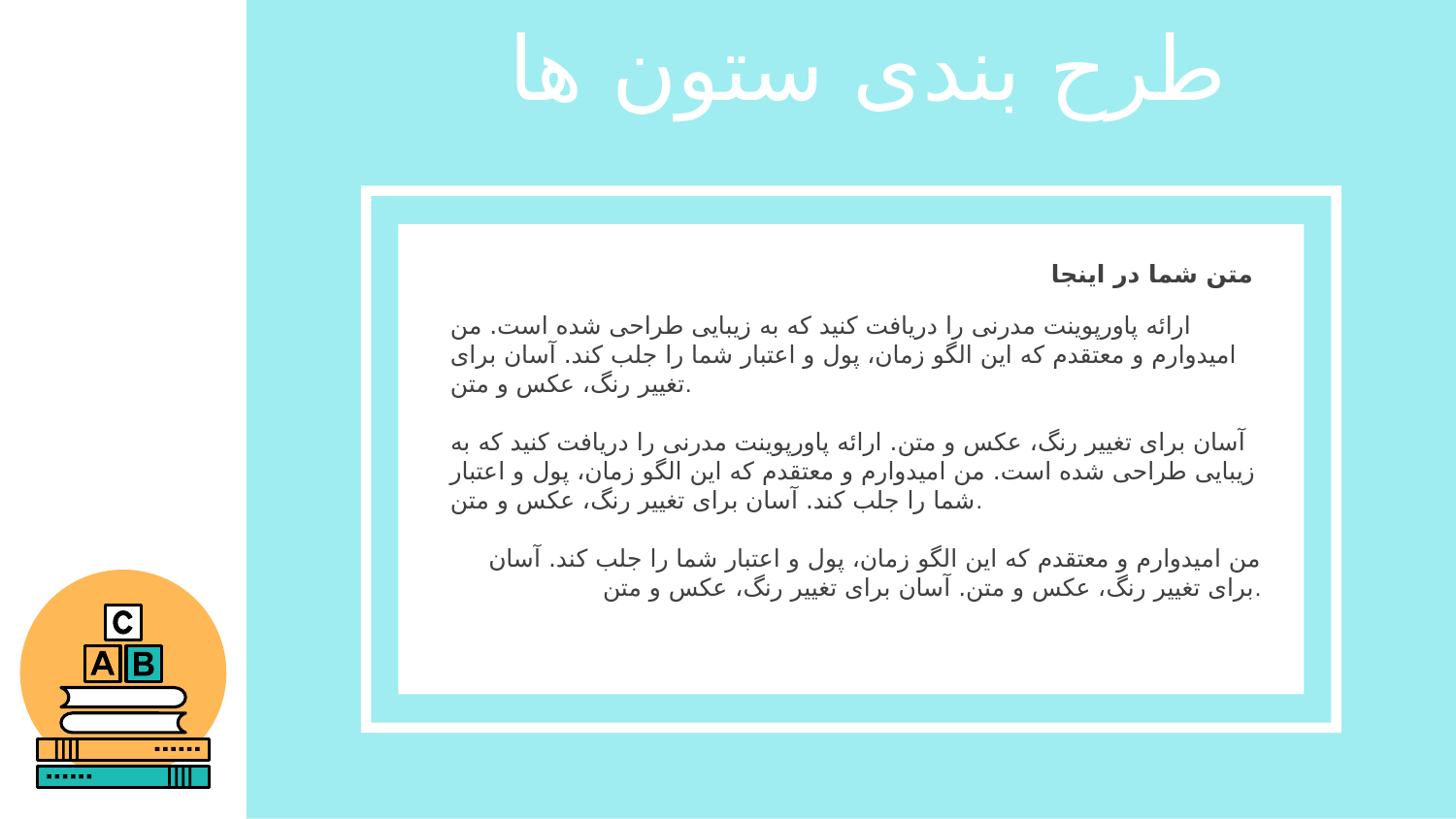

طرح بندی ستون ها

متن شما در اینجا
ارائه پاورپوینت مدرنی را دریافت کنید که به زیبایی طراحی شده است. من امیدوارم و معتقدم که این الگو زمان، پول و اعتبار شما را جلب کند. آسان برای تغییر رنگ، عکس و متن.

آسان برای تغییر رنگ، عکس و متن. ارائه پاورپوینت مدرنی را دریافت کنید که به زیبایی طراحی شده است. من امیدوارم و معتقدم که این الگو زمان، پول و اعتبار شما را جلب کند. آسان برای تغییر رنگ، عکس و متن.

  من امیدوارم و معتقدم که این الگو زمان، پول و اعتبار شما را جلب کند. آسان برای تغییر رنگ، عکس و متن. آسان برای تغییر رنگ، عکس و متن.